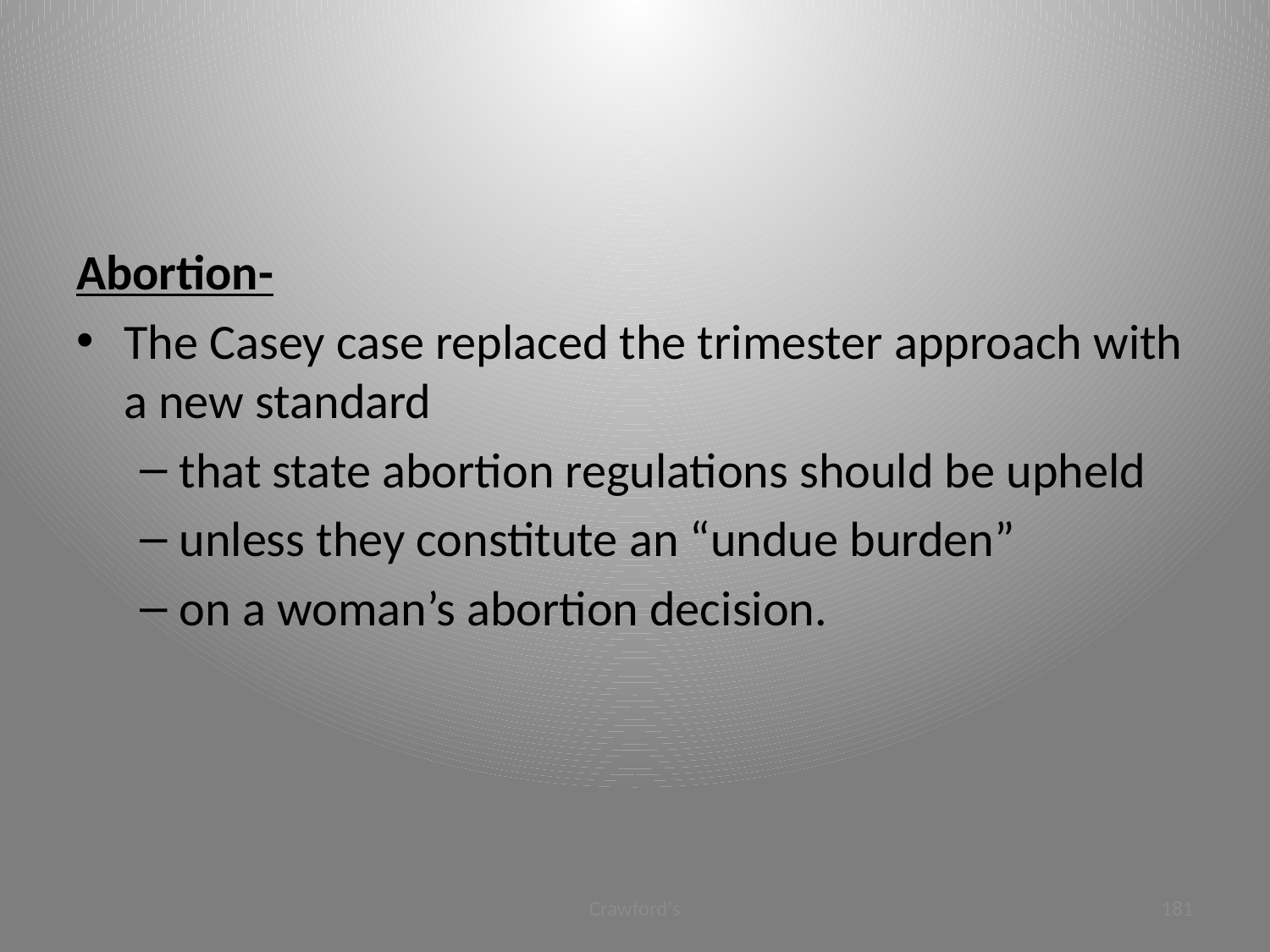

#
Abortion-
The Casey case replaced the trimester approach with a new standard
that state abortion regulations should be upheld
unless they constitute an “undue burden”
on a woman’s abortion decision.

Crawford's
181